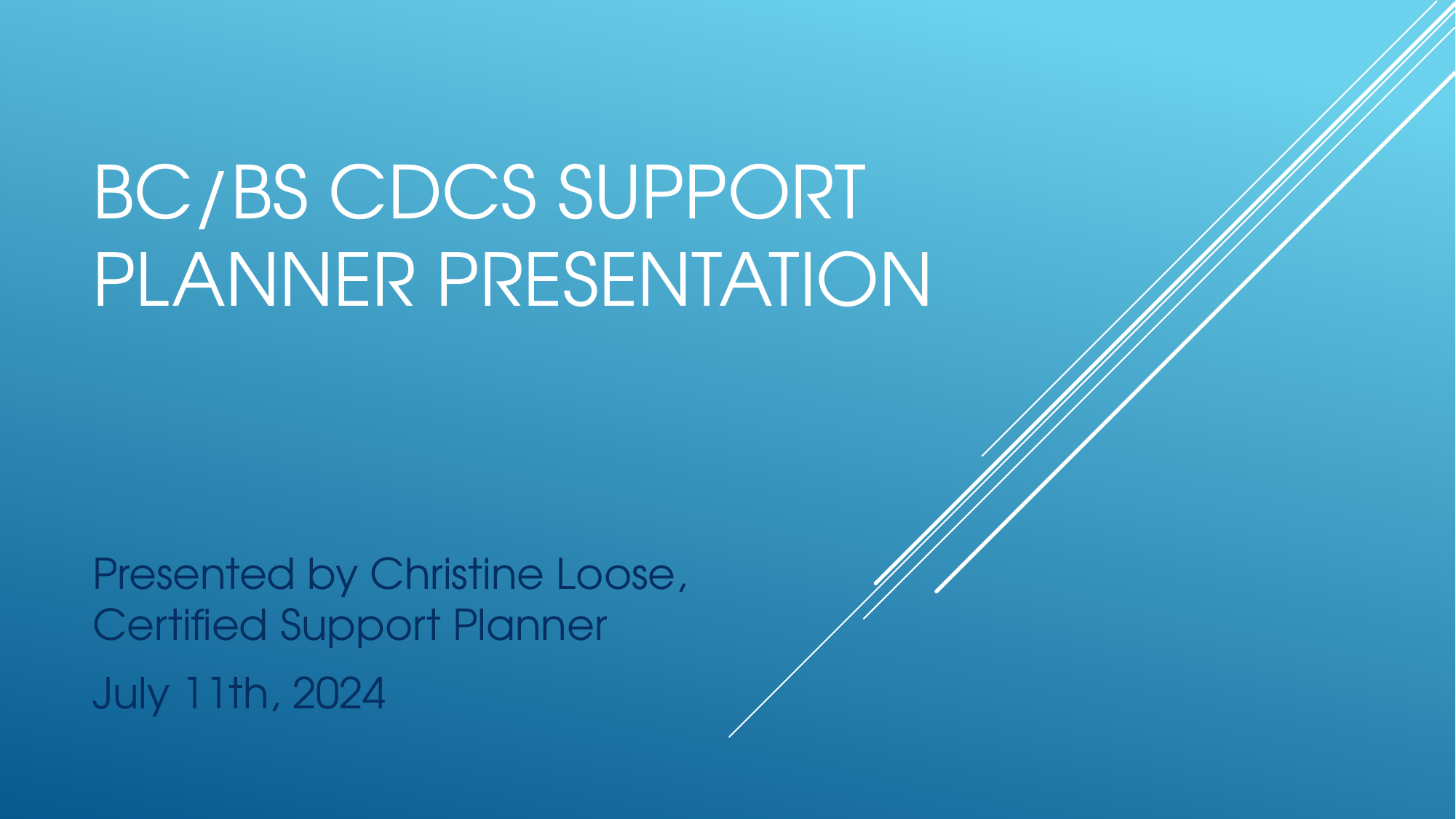

# BC/BS CDCS Support planner presentation
Presented by Christine Loose, Certified Support Planner
July 11th, 2024